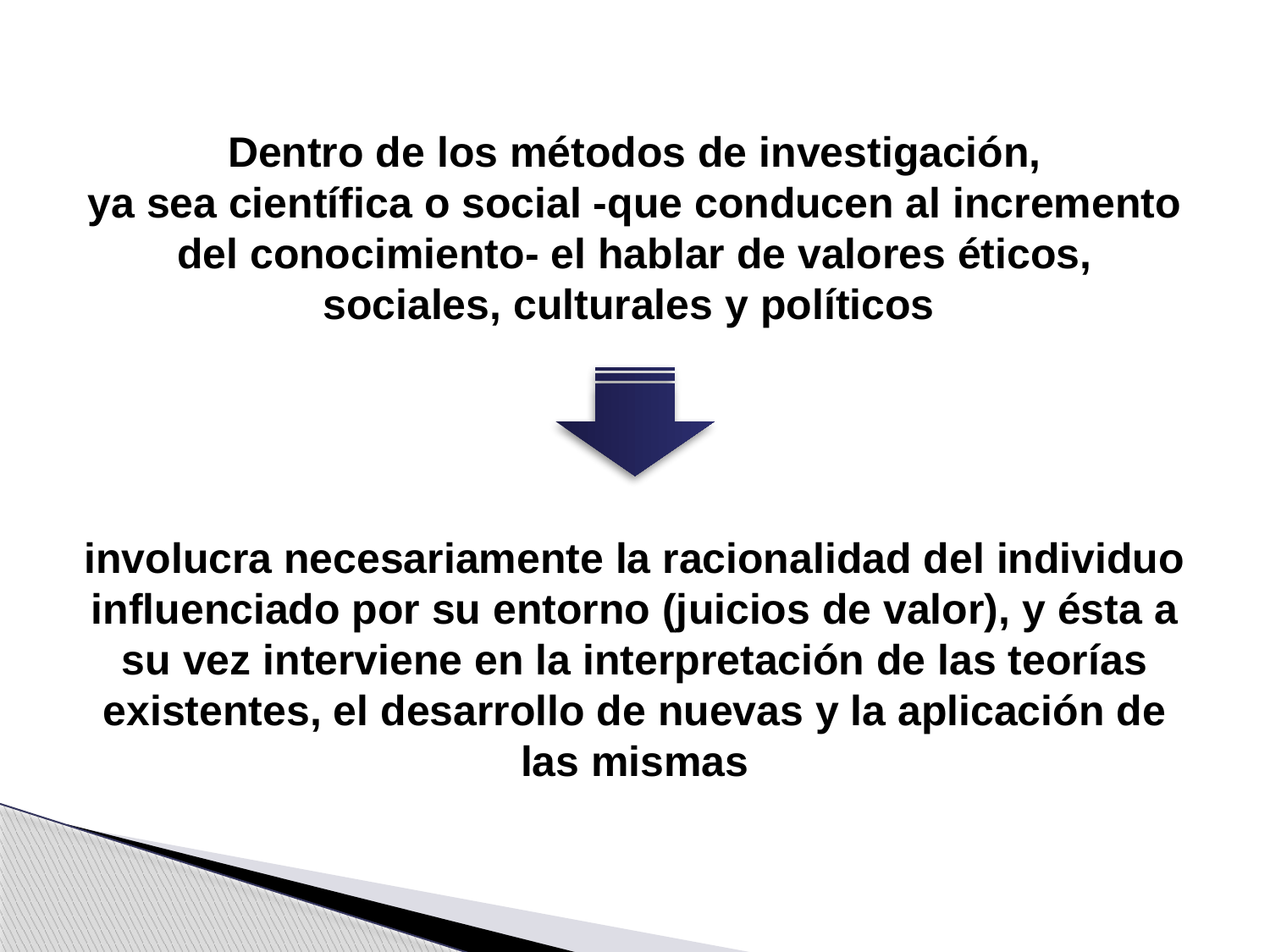

Dentro de los métodos de investigación,
ya sea científica o social -que conducen al incremento del conocimiento- el hablar de valores éticos, sociales, culturales y políticos

involucra necesariamente la racionalidad del individuo influenciado por su entorno (juicios de valor), y ésta a su vez interviene en la interpretación de las teorías existentes, el desarrollo de nuevas y la aplicación de las mismas